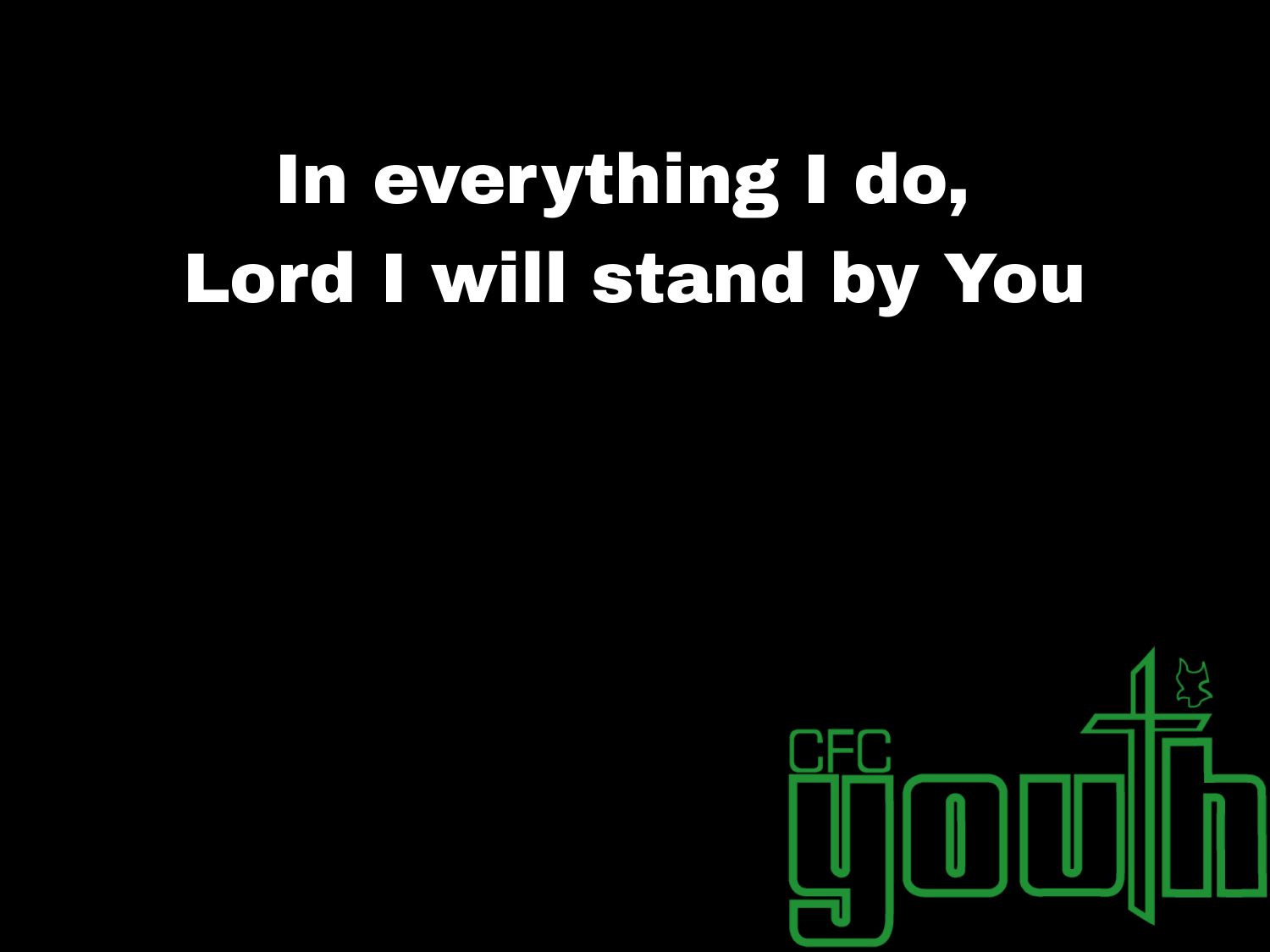

#
In everything I do,
Lord I will stand by You